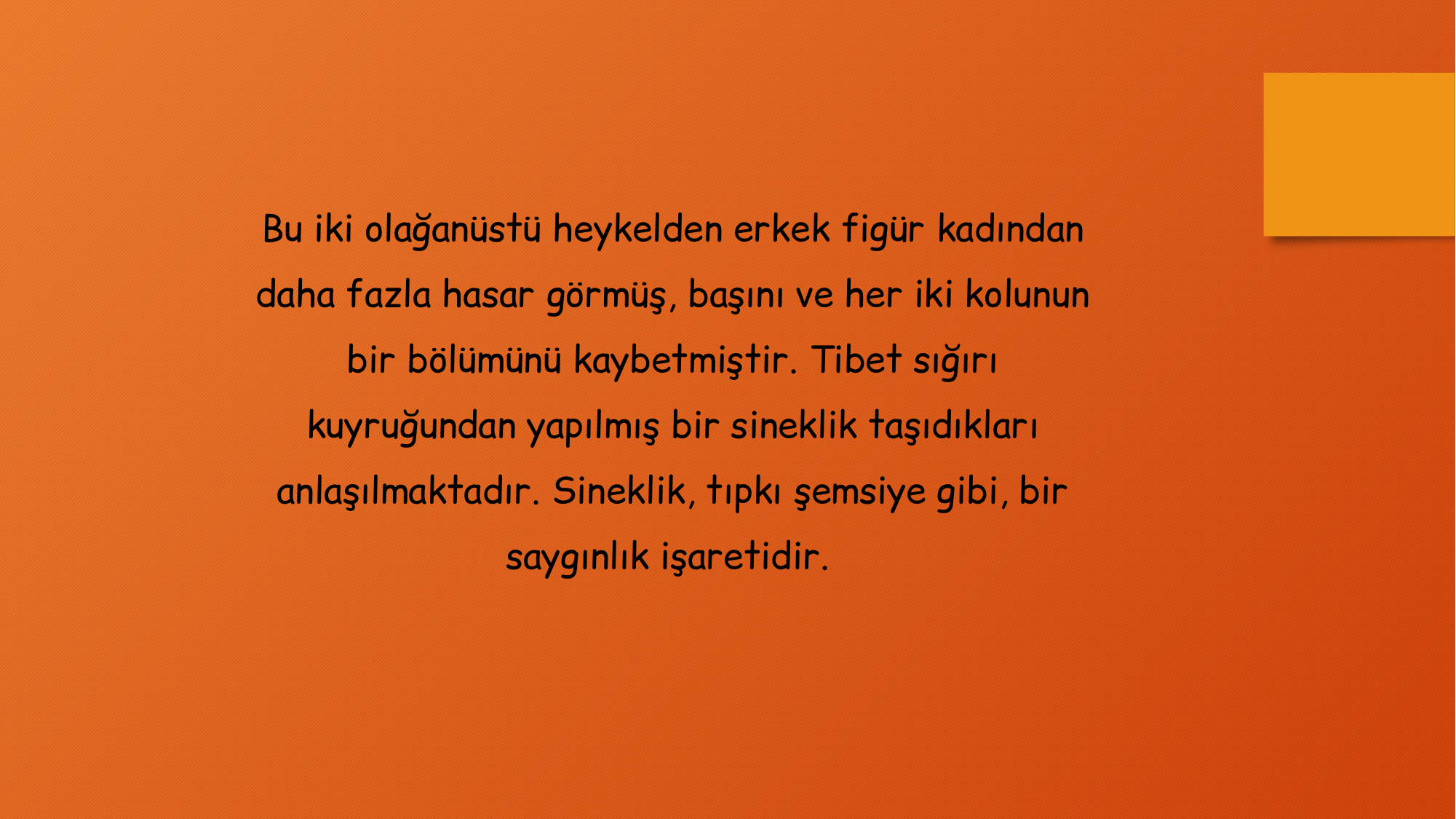

Bu iki olağanüstü heykelden erkek figür kadından daha fazla hasar görmüş, başını ve her iki kolunun bir bölümünü kaybetmiştir. Tibet sığırı kuyruğundan yapılmış bir sineklik taşıdıkları anlaşılmaktadır. Sineklik, tıpkı şemsiye gibi, bir saygınlık işaretidir.